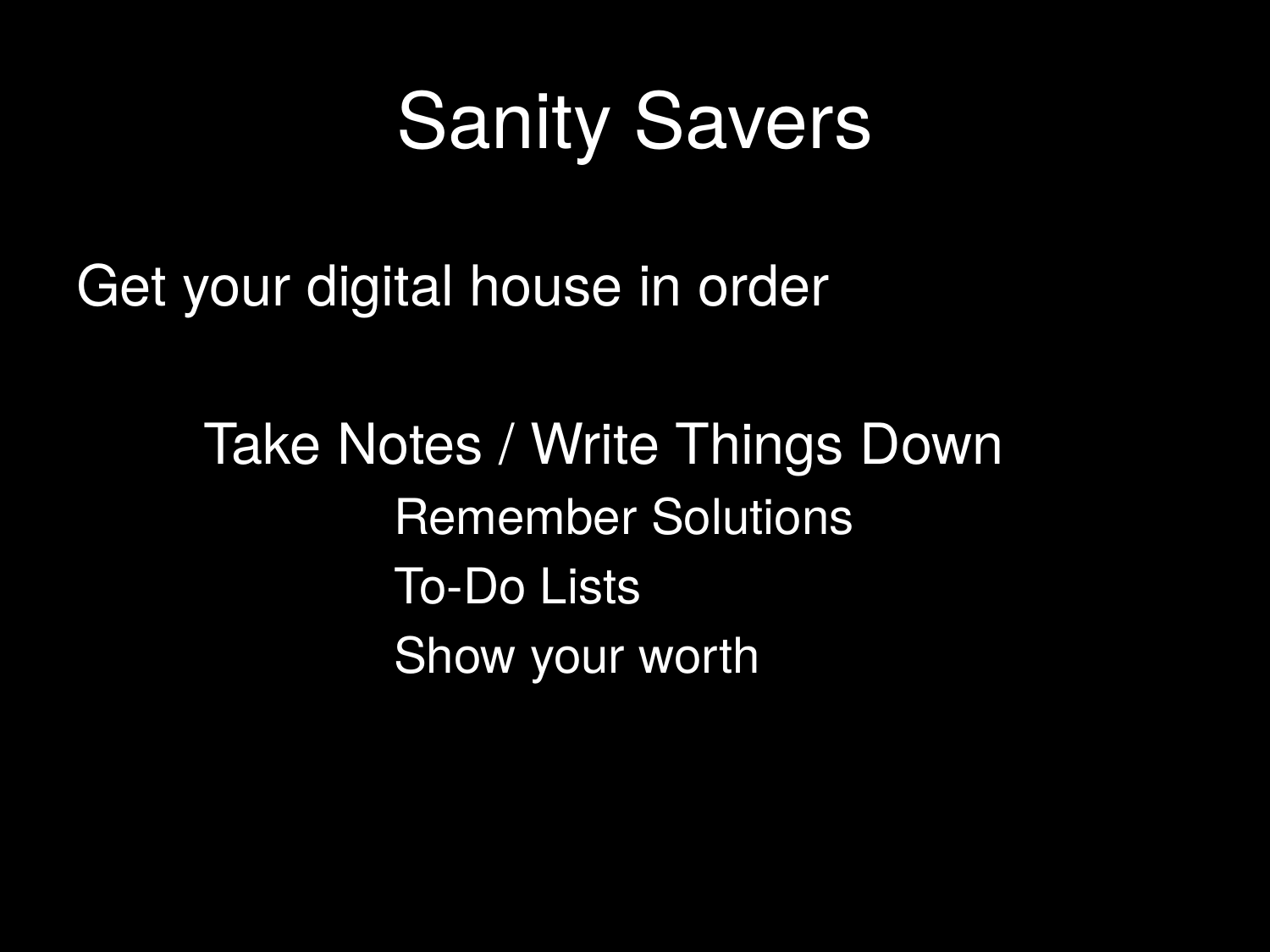

# Sanity Savers
Get your digital house in order

	Take Notes / Write Things Down
		Remember Solutions
		To-Do Lists
		Show your worth